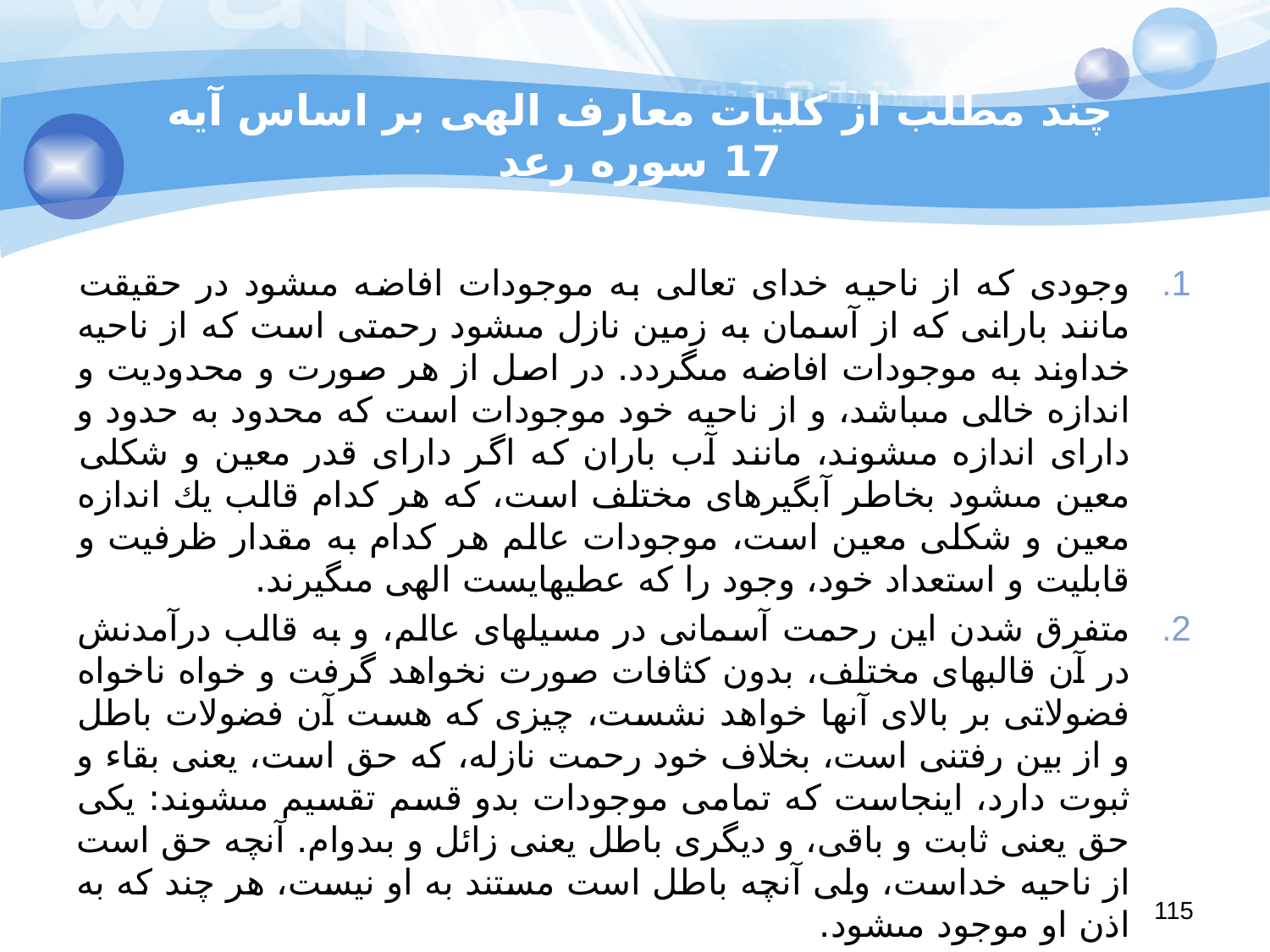

# چند مطلب از كليات معارف الهى بر اساس آیه 17 سوره رعد
وجودى كه از ناحيه خداى تعالى به موجودات افاضه مى‏شود در حقيقت مانند بارانى كه از آسمان به زمين نازل مى‏شود رحمتى است كه از ناحيه خداوند به موجودات افاضه مى‏گردد. در اصل از هر صورت و محدوديت و اندازه خالى مى‏باشد، و از ناحيه خود موجودات است كه محدود به حدود و داراى اندازه مى‏شوند، مانند آب باران كه اگر داراى قدر معين و شكلى معين مى‏شود بخاطر آب‏گيرهاى مختلف است، كه هر كدام قالب يك اندازه معين و شكلى معين است، موجودات عالم هر كدام به مقدار ظرفيت و قابليت و استعداد خود، وجود را كه عطيه‏ايست الهى مى‏گيرند.
متفرق شدن اين رحمت آسمانى در مسيل‏هاى عالم، و به قالب درآمدنش در آن قالب‏هاى مختلف، بدون كثافات صورت نخواهد گرفت و خواه ناخواه فضولاتى بر بالاى آنها خواهد نشست، چيزى كه هست آن فضولات باطل و از بين رفتنى است، بخلاف خود رحمت نازله، كه حق است، يعنى بقاء و ثبوت دارد، اينجاست كه تمامى موجودات بدو قسم تقسيم مى‏شوند: يكى حق يعنى ثابت و باقى، و ديگرى باطل يعنى زائل و بى‏دوام. آنچه حق است از ناحيه خداست، ولى آنچه باطل است مستند به او نيست، هر چند كه‏ به اذن او موجود مى‏شود.
115